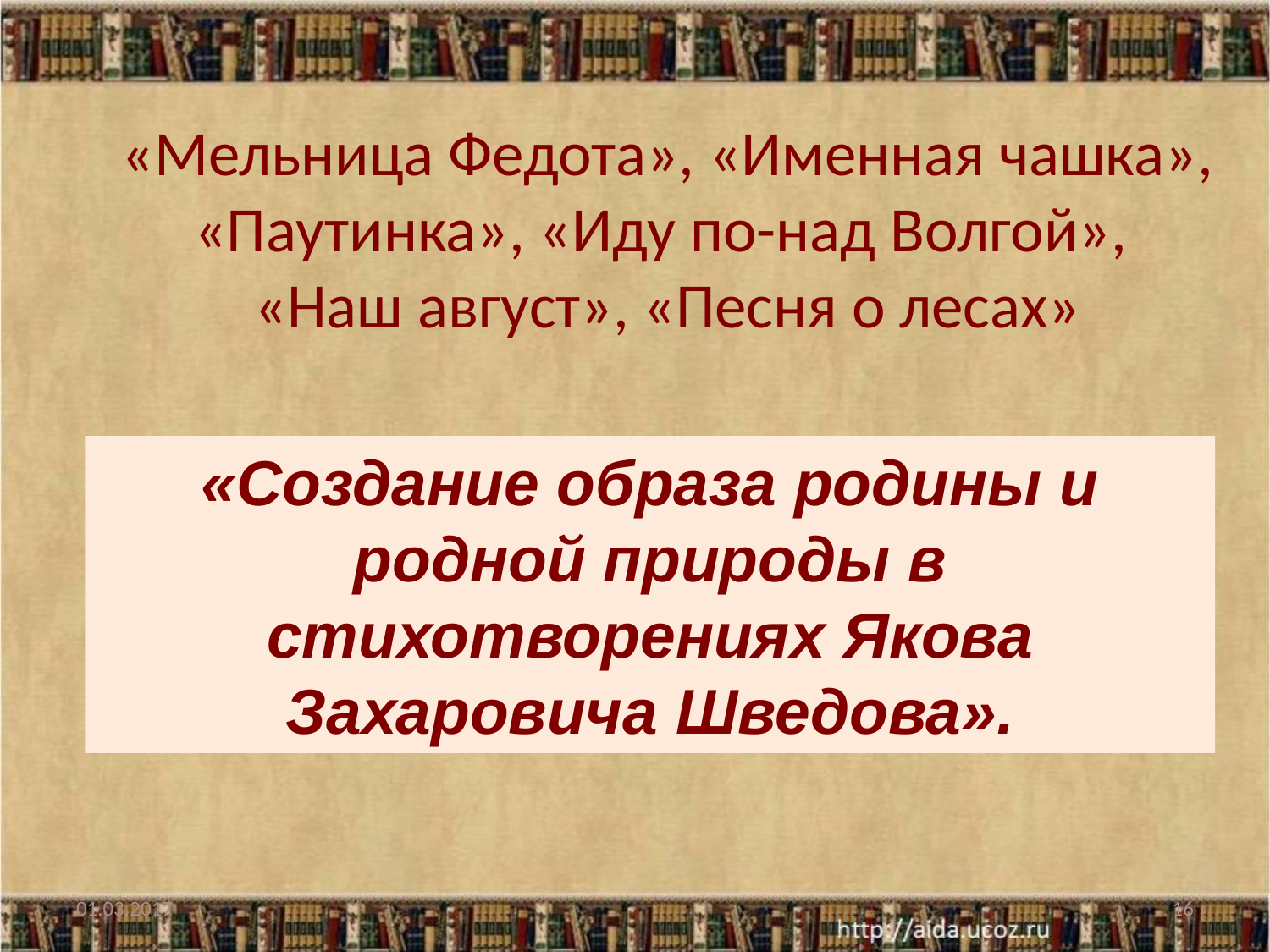

# «Мельница Федота», «Именная чашка», «Паутинка», «Иду по-над Волгой», «Наш август», «Песня о лесах»
«Создание образа родины и родной природы в стихотворениях Якова Захаровича Шведова».
01.03.2017
16